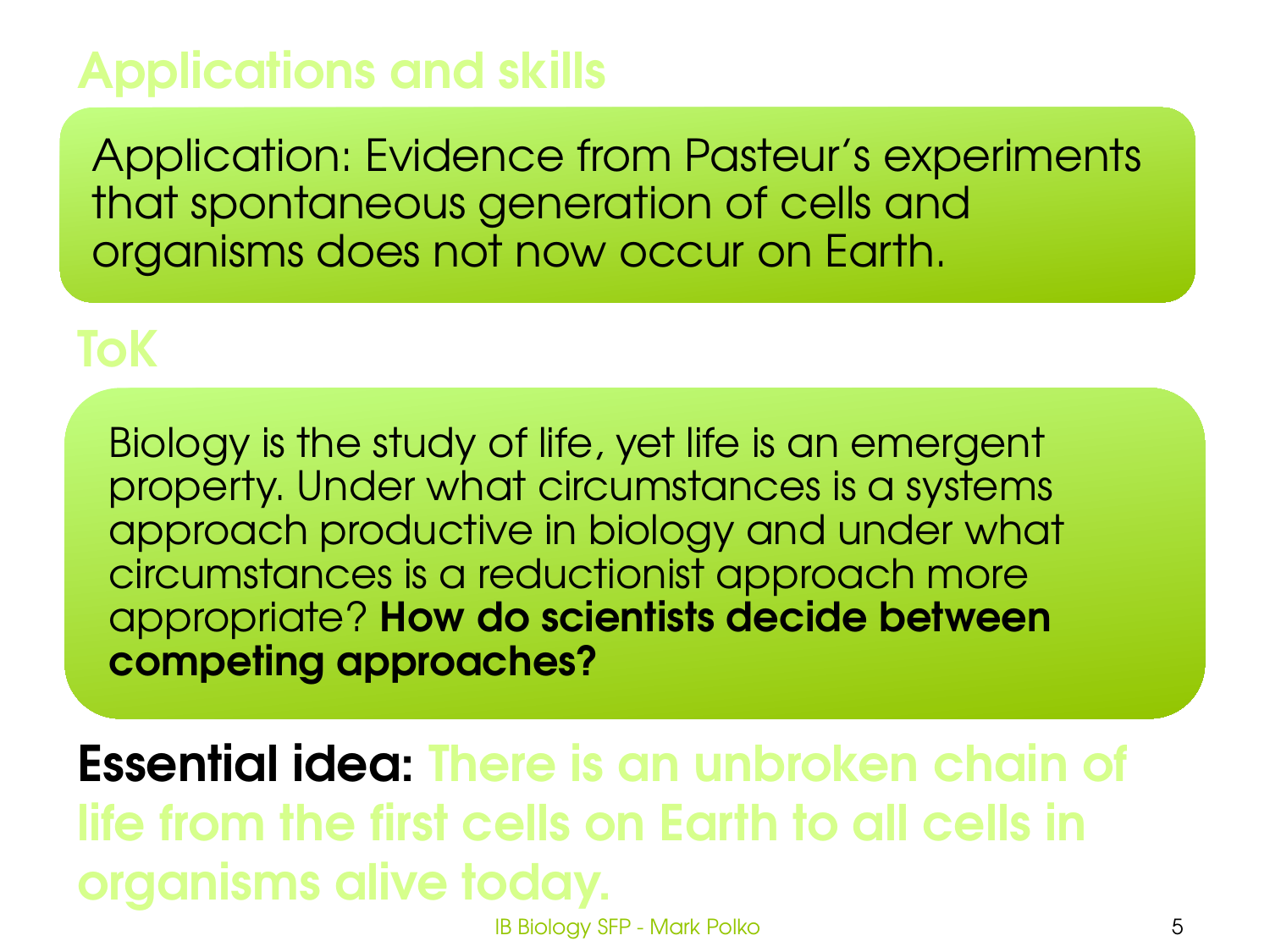

Applications and skills
Application: Evidence from Pasteur’s experiments that spontaneous generation of cells and organisms does not now occur on Earth.
ToK
Biology is the study of life, yet life is an emergent property. Under what circumstances is a systems approach productive in biology and under what circumstances is a reductionist approach more appropriate? How do scientists decide between competing approaches?
Essential idea: There is an unbroken chain of life from the first cells on Earth to all cells in organisms alive today.
5
IB Biology SFP - Mark Polko